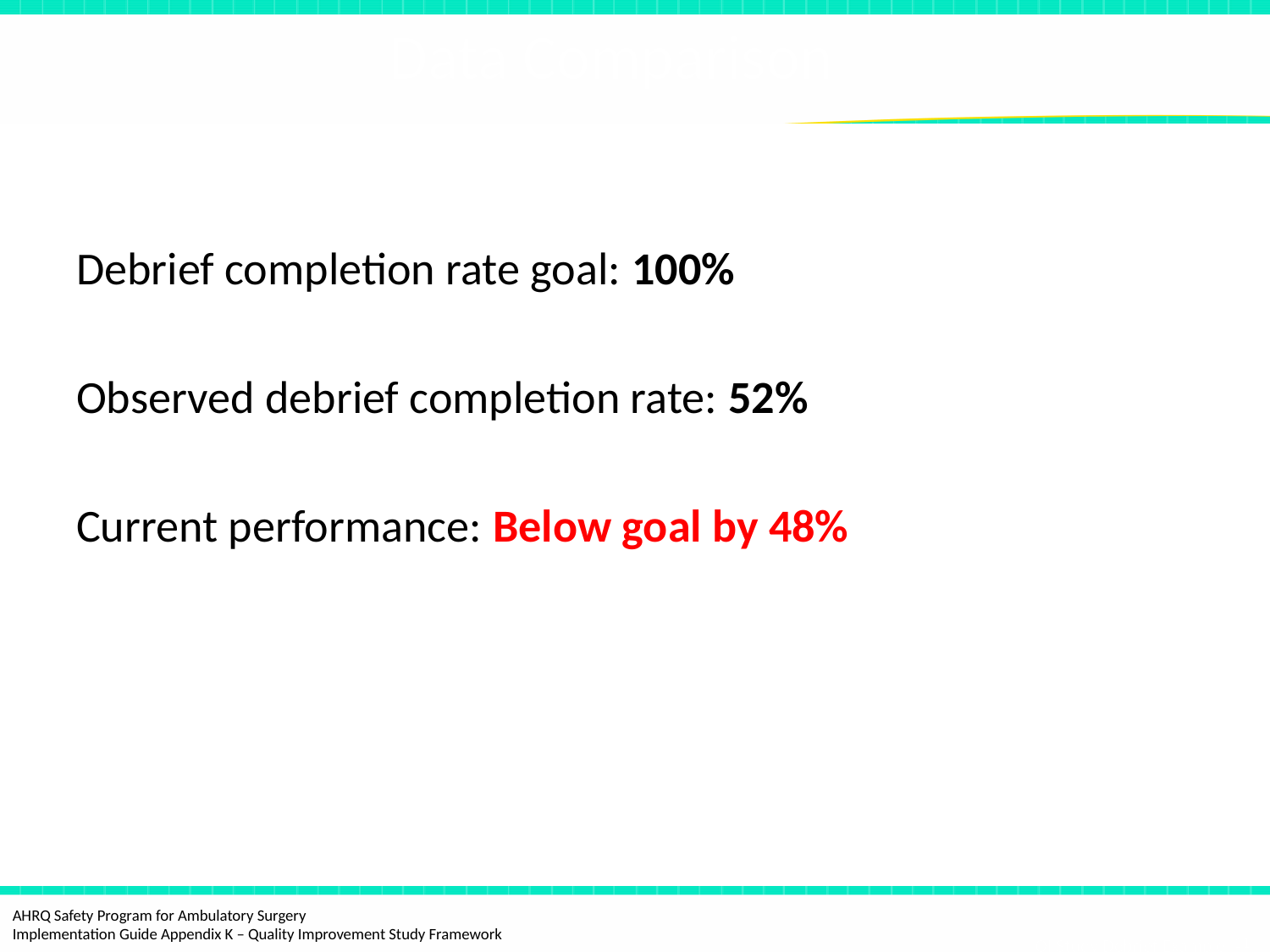

# Data Comparison
Debrief completion rate goal: 100%

Observed debrief completion rate: 52%

Current performance: Below goal by 48%

QI Study Debrief Example